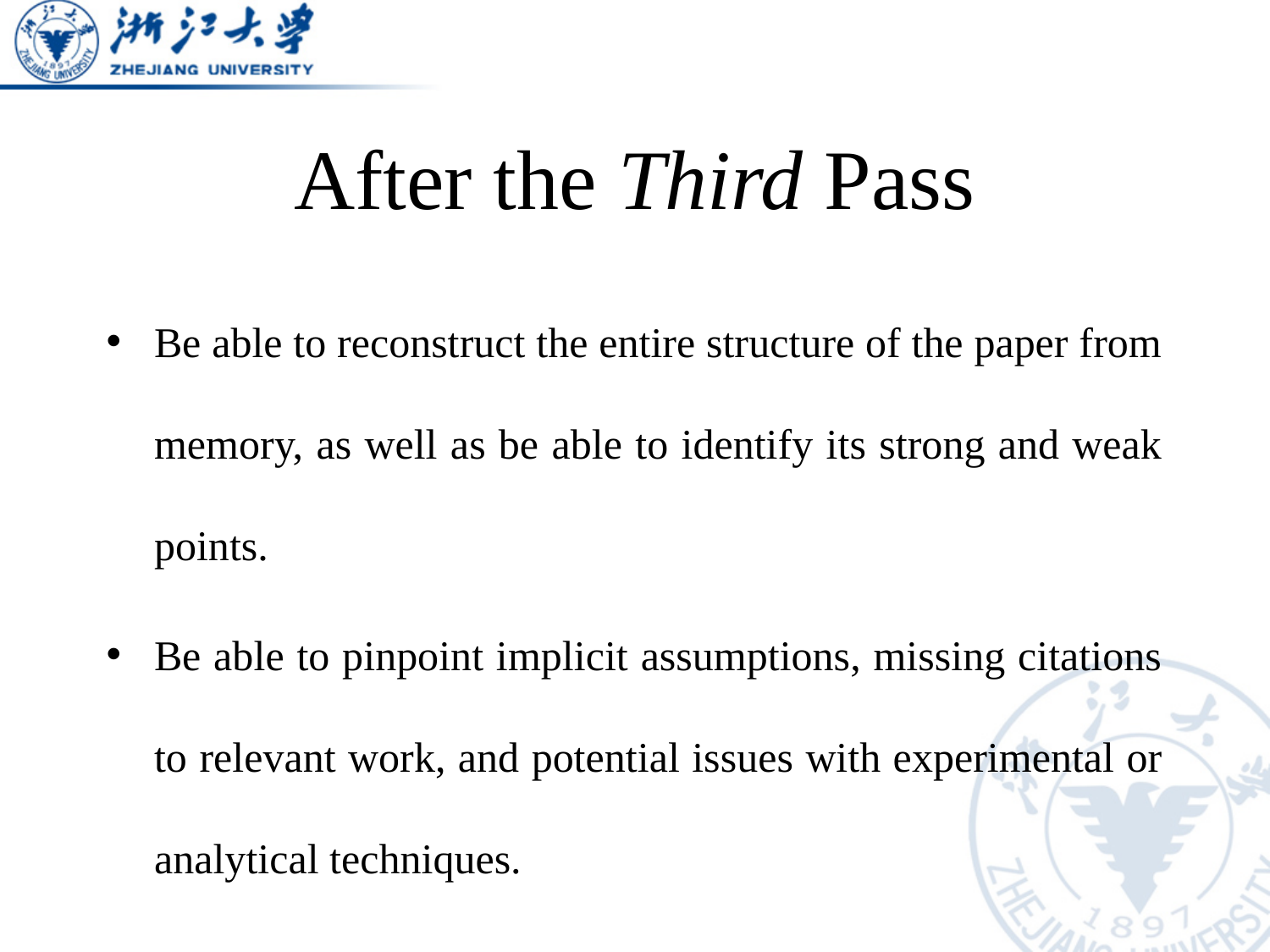

# After the Third Pass
Be able to reconstruct the entire structure of the paper from memory, as well as be able to identify its strong and weak points.
Be able to pinpoint implicit assumptions, missing citations to relevant work, and potential issues with experimental or analytical techniques.